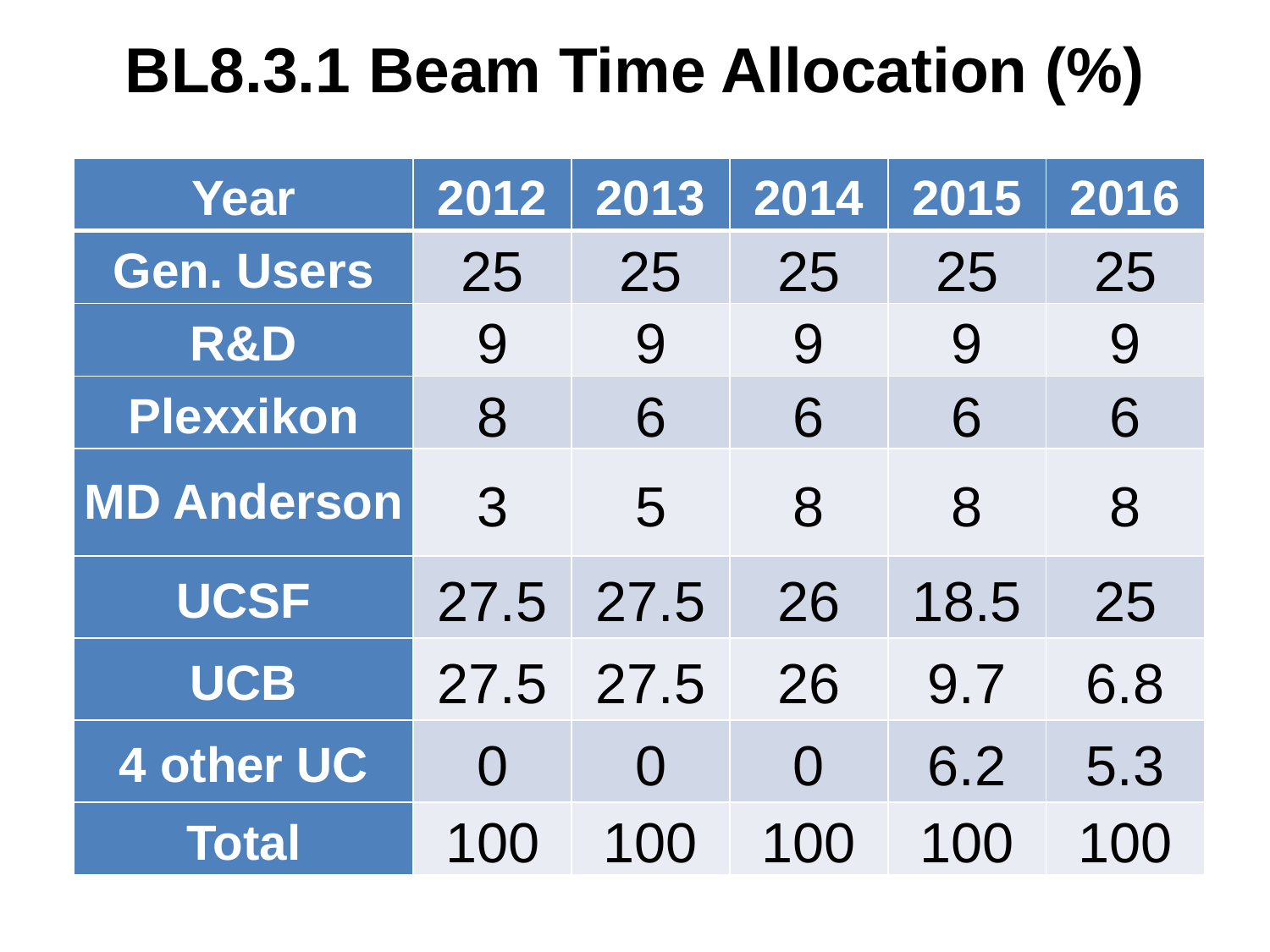

# BL8.3.1 Beam Time Allocation (%)
| Year | 2012 | 2013 | 2014 | 2015 | 2016 |
| --- | --- | --- | --- | --- | --- |
| Gen. Users | 25 | 25 | 25 | 25 | 25 |
| R&D | 9 | 9 | 9 | 9 | 9 |
| Plexxikon | 8 | 6 | 6 | 6 | 6 |
| MD Anderson | 3 | 5 | 8 | 8 | 8 |
| UCSF | 27.5 | 27.5 | 26 | 18.5 | 25 |
| UCB | 27.5 | 27.5 | 26 | 9.7 | 6.8 |
| 4 other UC | 0 | 0 | 0 | 6.2 | 5.3 |
| Total | 100 | 100 | 100 | 100 | 100 |